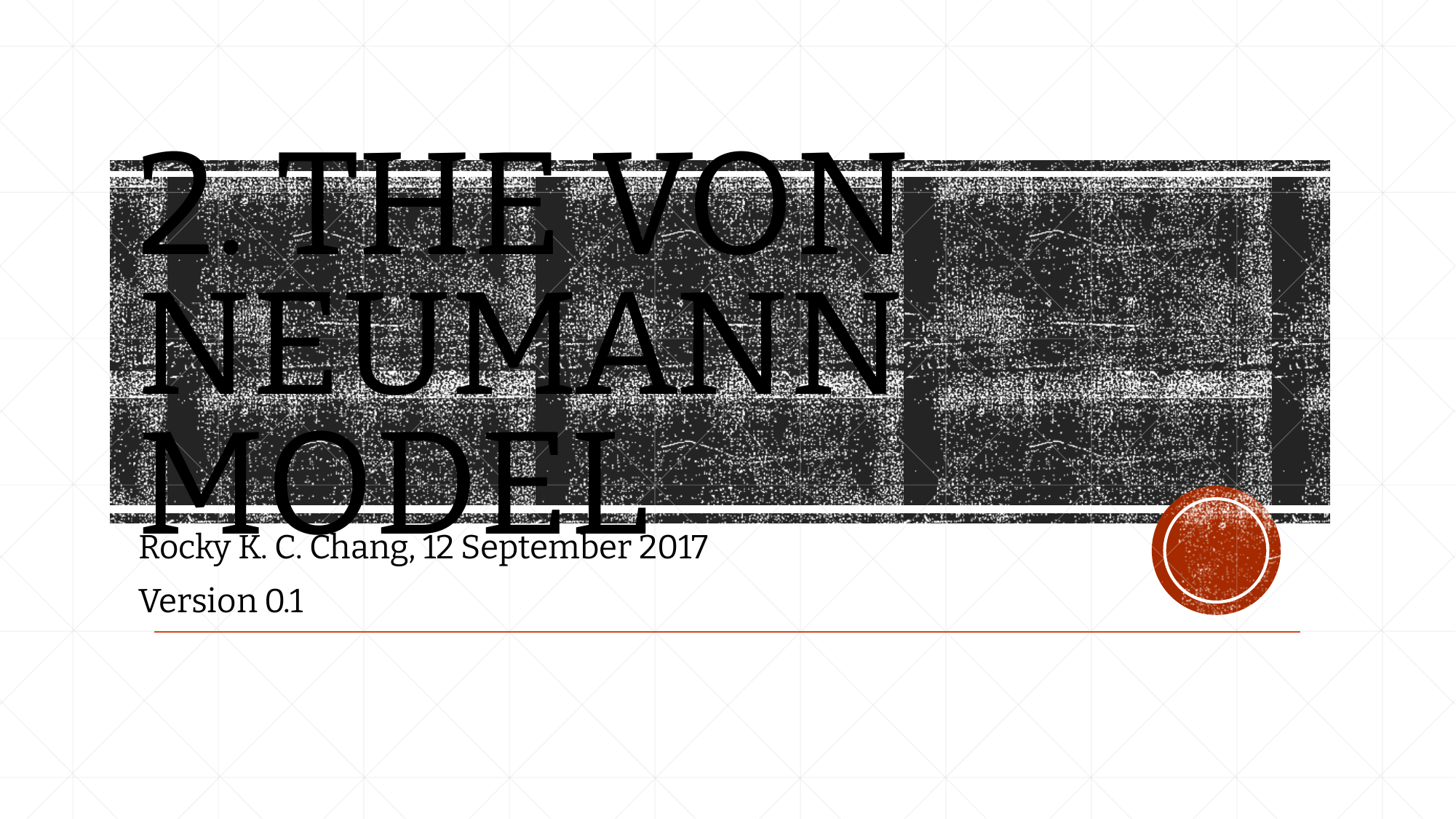

# 2. The von neumann model
Rocky K. C. Chang, 12 September 2017
Version 0.1